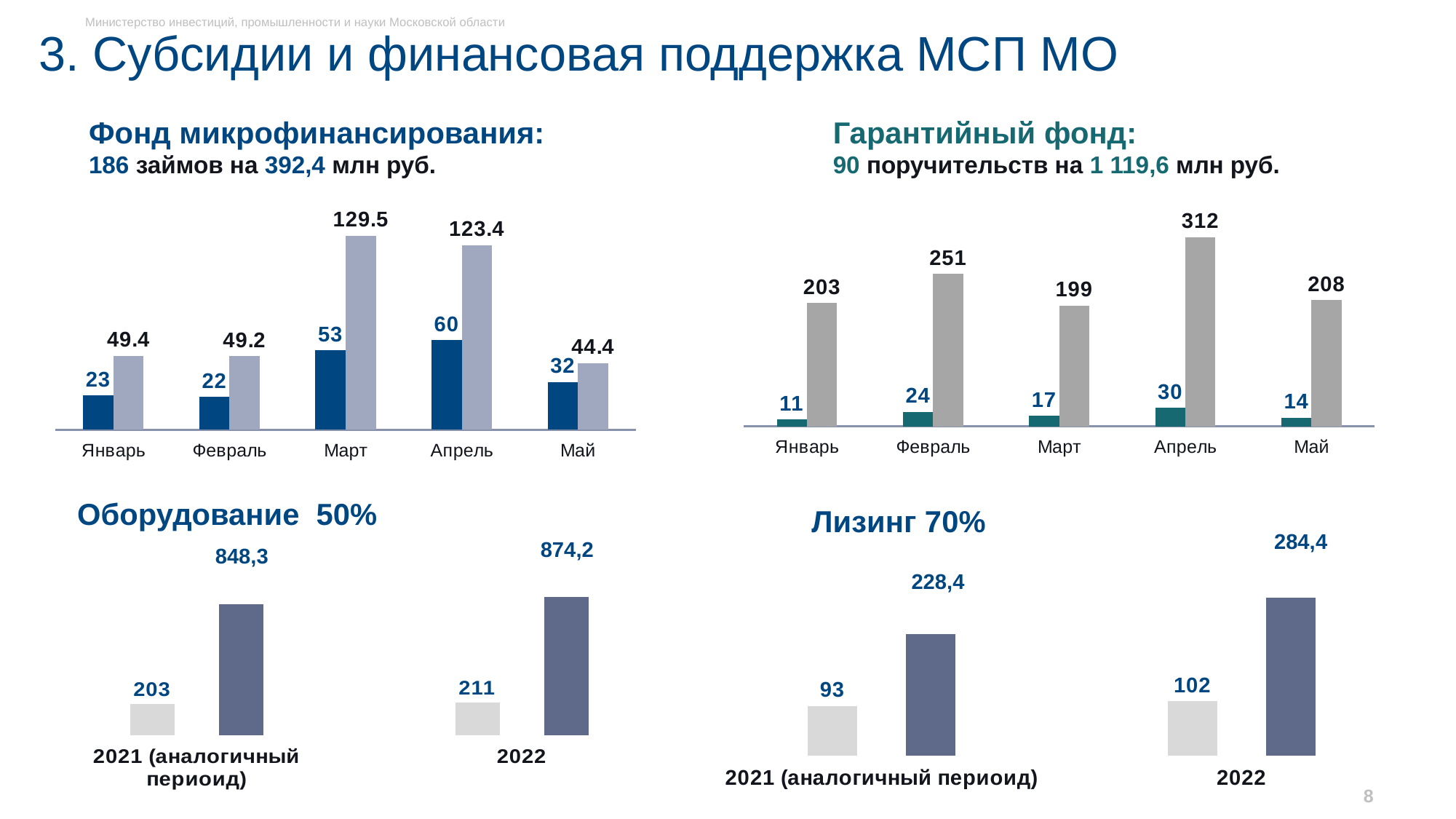

3. Субсидии и финансовая поддержка МСП МО
Фонд микрофинансирования:
186 займов на 392,4 млн руб.
Гарантийный фонд:
90 поручительств на 1 119,6 млн руб.

### Chart

| Category | Завки | На сумму (млн рублей) |
|---|---|---|
| Январь | 11.0 | 203.0 |
| Февраль | 24.0 | 251.0 |
| Март | 17.0 | 199.0 |
| Апрель | 30.0 | 311.5 |
| Май | 14.0 | 207.8 |

### Chart

| Category | Завки | На сумму (млн рублей) |
|---|---|---|
| Январь | 23.0 | 49.4 |
| Февраль | 22.0 | 49.2 |
| Март | 53.0 | 129.5 |
| Апрель | 60.0 | 123.4 |
| Май | 32.0 | 44.4 |
14
Оборудование  50%
Лизинг 70%
284,4

### Chart

| Category | Завки | На сумму (млн рублей) |
|---|---|---|
| 2021 (аналогичный периоид) | 93.0 | 228.4 |
| 2022 | 102.0 | 297.3 |
874,2

### Chart

| Category | Завки | На сумму (млн рублей) |
|---|---|---|
| 2021 (аналогичный периоид) | 203.0 | 848.3 |
| 2022 | 211.0 | 893.2 |
848,3
228,4
8